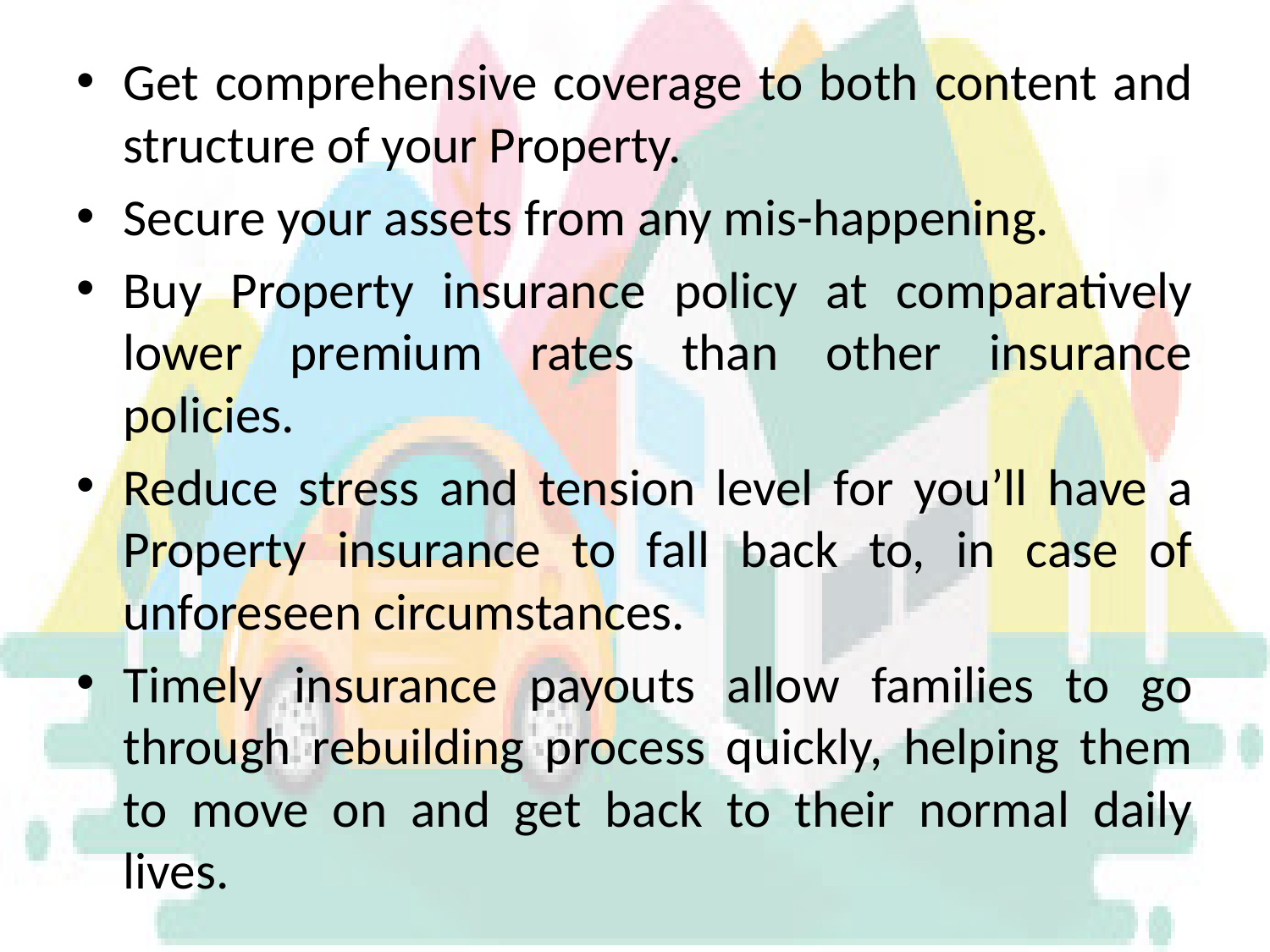

#
Get comprehensive coverage to both content and structure of your Property.
Secure your assets from any mis-happening.
Buy Property insurance policy at comparatively lower premium rates than other insurance policies.
Reduce stress and tension level for you’ll have a Property insurance to fall back to, in case of unforeseen circumstances.
Timely insurance payouts allow families to go through rebuilding process quickly, helping them to move on and get back to their normal daily lives.